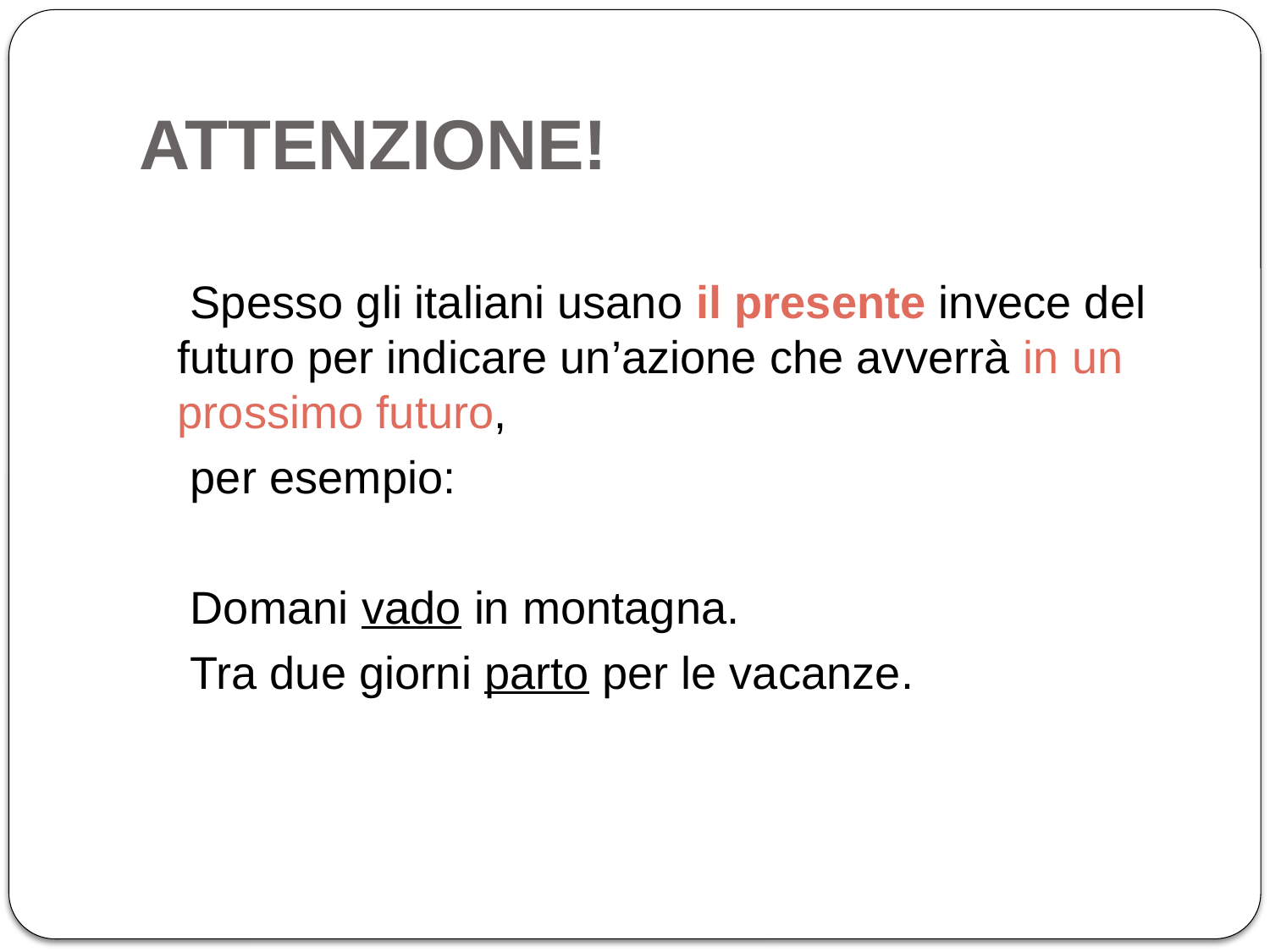

# ATTENZIONE!

    Spesso gli italiani usano il presente invece del futuro per indicare un’azione che avverrà in un prossimo futuro,
    per esempio:

    Domani vado in montagna.
    Tra due giorni parto per le vacanze.